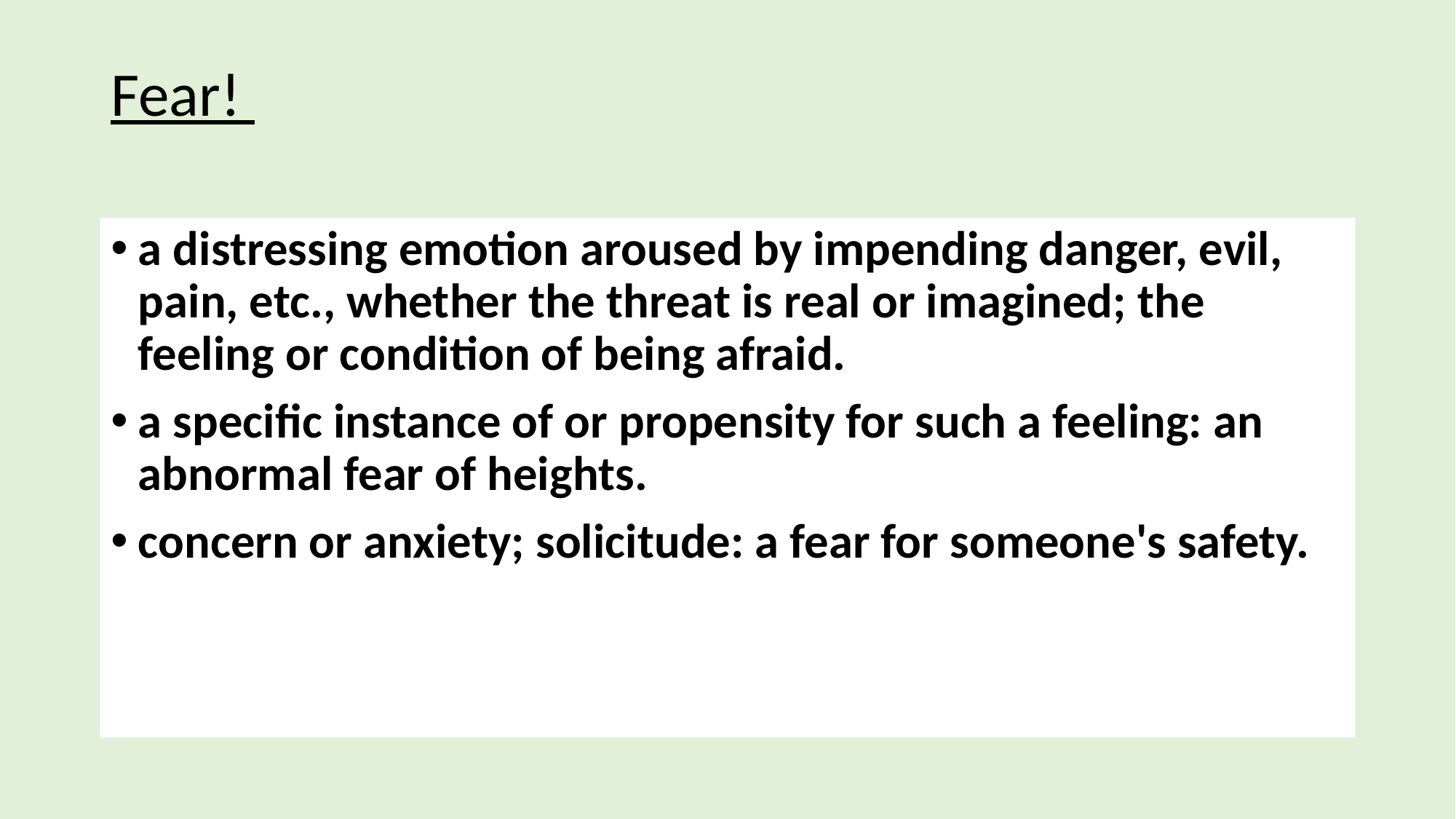

# Fear!
a distressing emotion aroused by impending danger, evil, pain, etc., whether the threat is real or imagined; the feeling or condition of being afraid.
a specific instance of or propensity for such a feeling: an abnormal fear of heights.
concern or anxiety; solicitude: a fear for someone's safety.